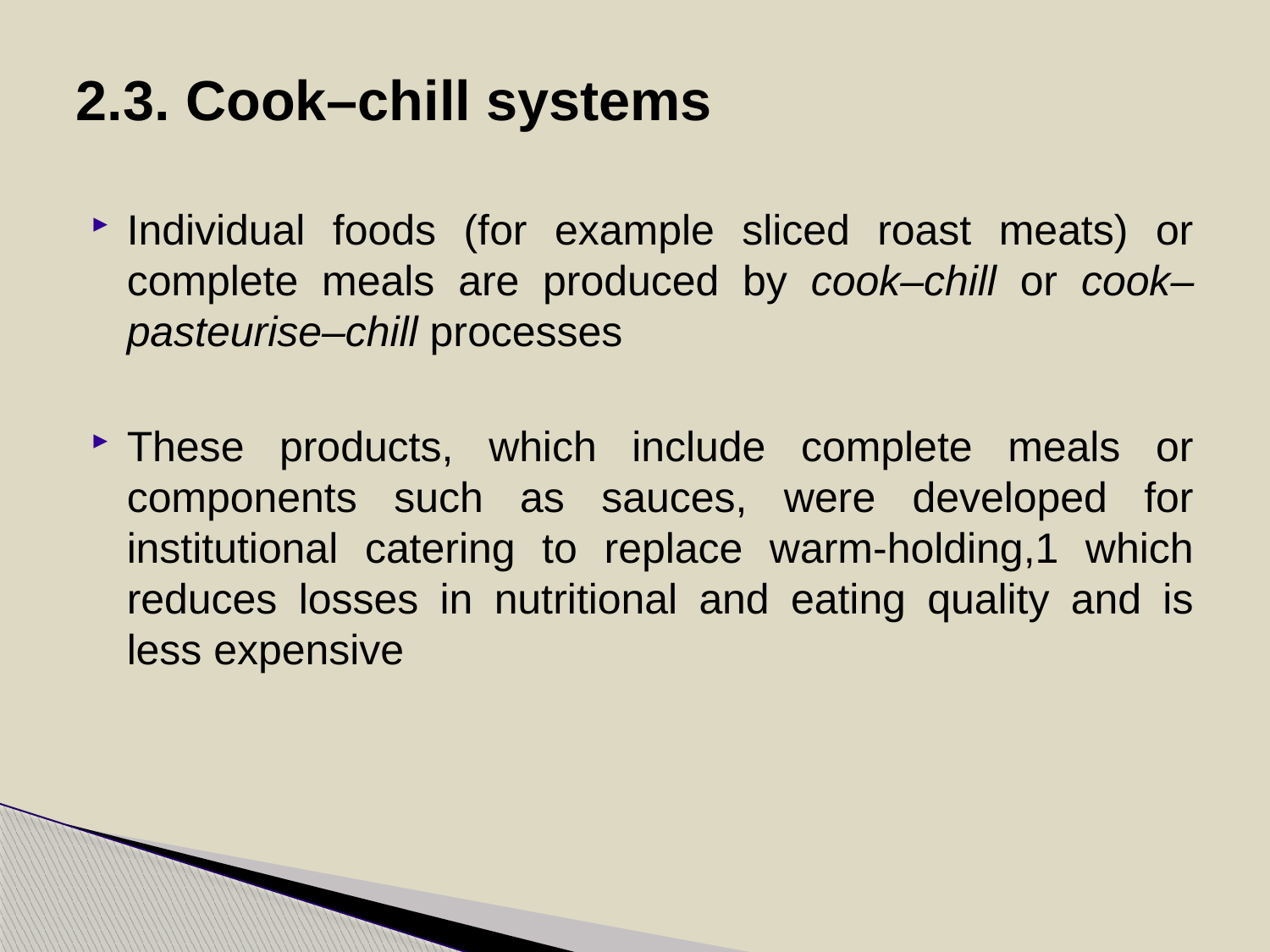

# 2.3. Cook–chill systems
Individual foods (for example sliced roast meats) or complete meals are produced by cook–chill or cook–pasteurise–chill processes

These products, which include complete meals or components such as sauces, were developed for institutional catering to replace warm-holding,1 which reduces losses in nutritional and eating quality and is less expensive